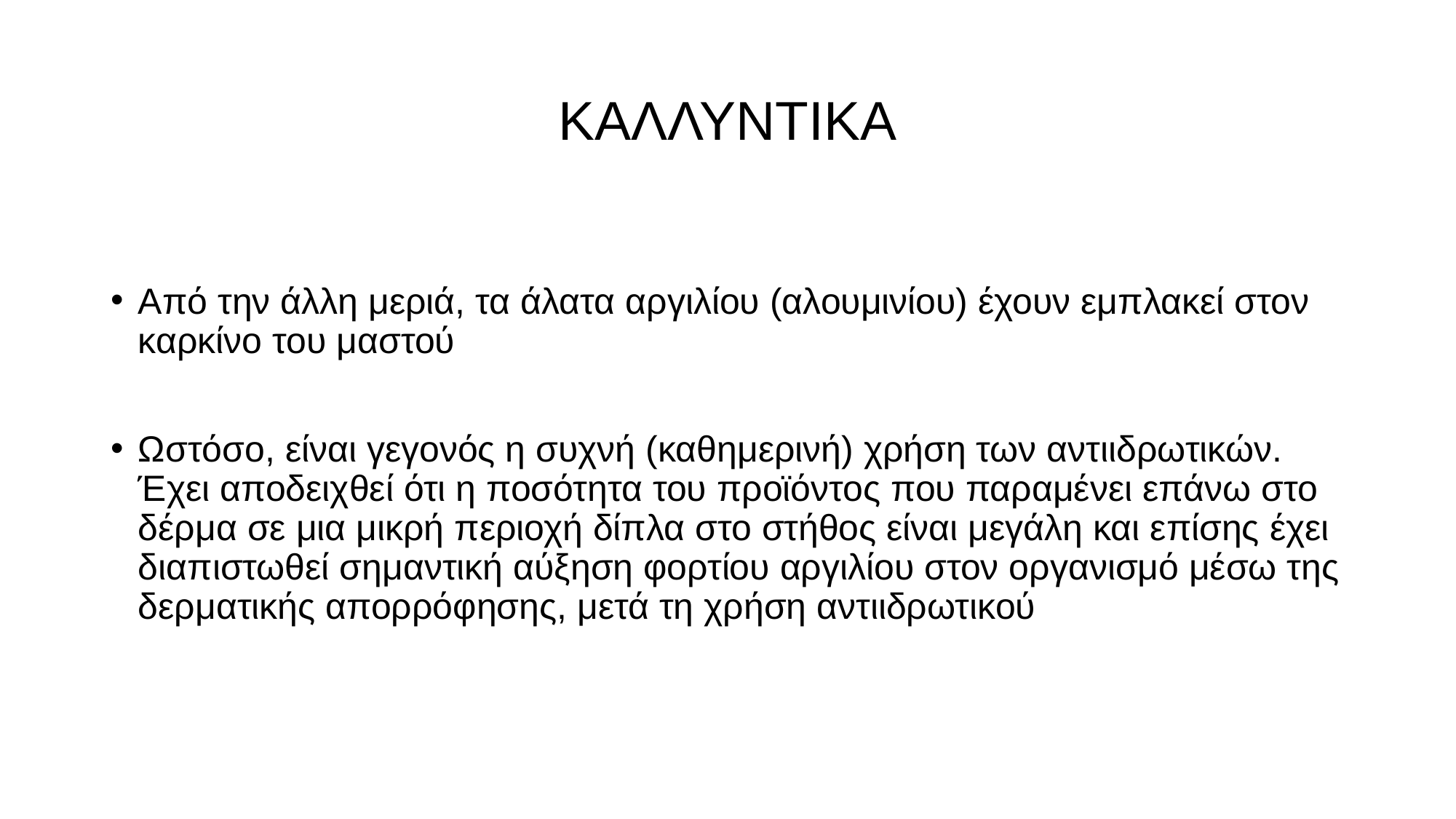

# ΚΑΛΛΥΝΤΙΚΑ

Από την άλλη μεριά, τα άλατα αργιλίου (αλουμινίου) έχουν εμπλακεί στον καρκίνο του μαστού

Ωστόσο, είναι γεγονός η συχνή (καθημερινή) χρήση των αντιιδρωτικών. Έχει αποδειχθεί ότι η ποσότητα του προϊόντος που παραμένει επάνω στο δέρμα σε μια μικρή περιοχή δίπλα στο στήθος είναι μεγάλη και επίσης έχει διαπιστωθεί σημαντική αύξηση φορτίου αργιλίου στον οργανισμό μέσω της δερματικής απορρόφησης, μετά τη χρήση αντιιδρωτικού